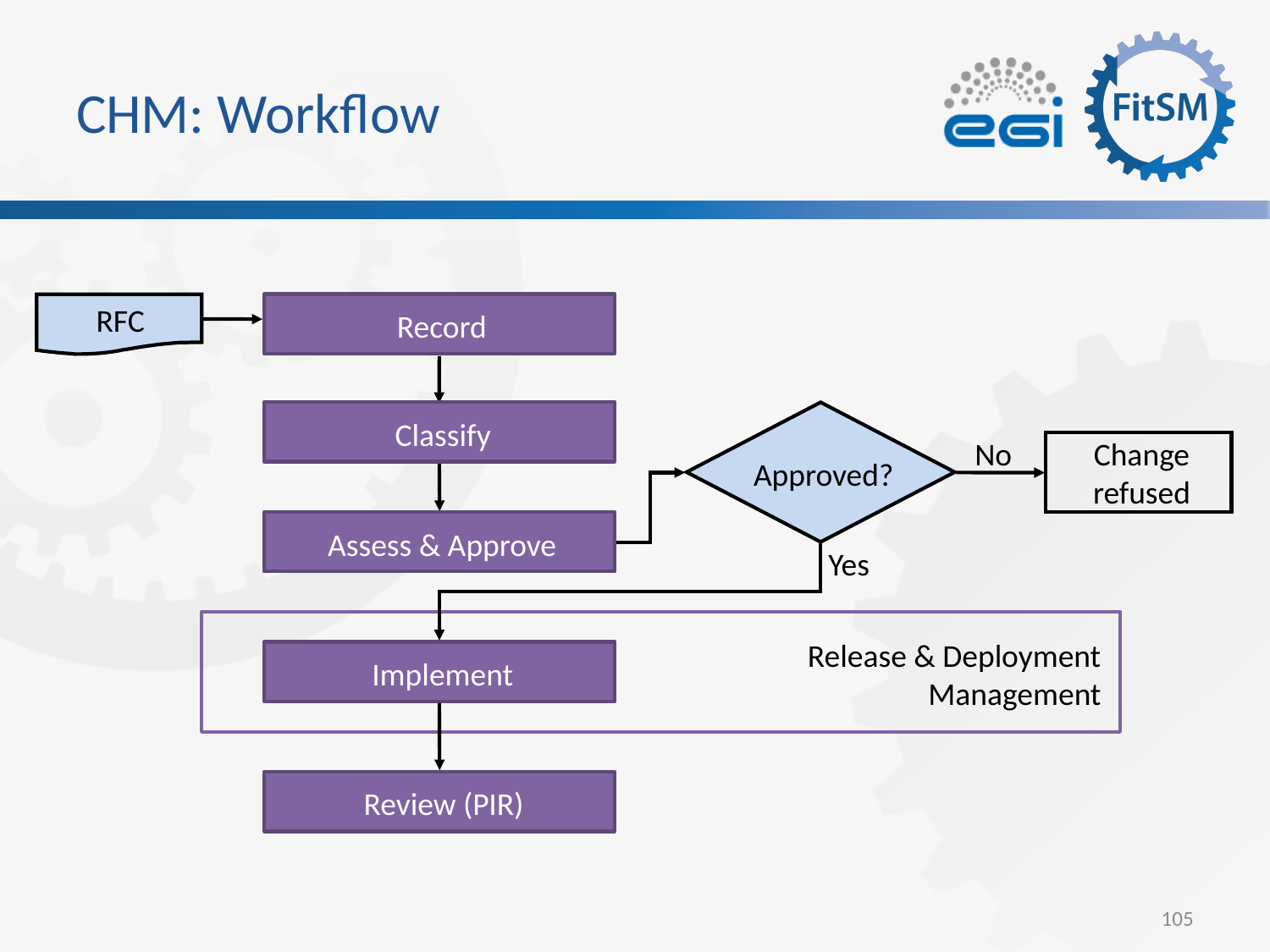

# CHM: Workflow

Record

RFC
Filter

Classify

Approved?

Change
refused
No

Assess & Approve
Yes

Release & Deployment
Management

Implement

Review (PIR)

105